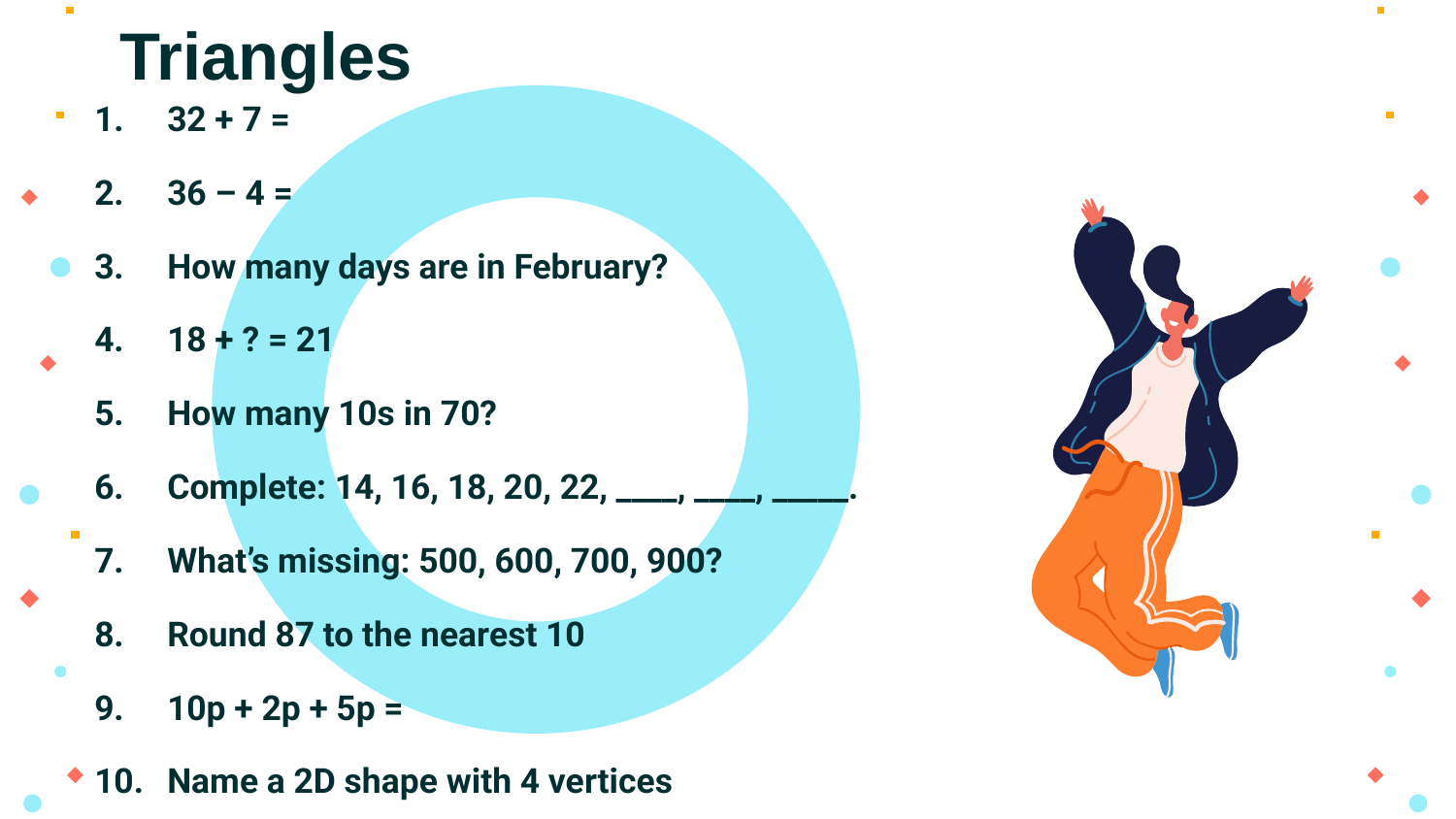

# Triangles
32 + 7 =
36 – 4 =
How many days are in February?
18 + ? = 21
How many 10s in 70?
Complete: 14, 16, 18, 20, 22, ____, ____, _____.
What’s missing: 500, 600, 700, 900?
Round 87 to the nearest 10
10p + 2p + 5p =
Name a 2D shape with 4 vertices